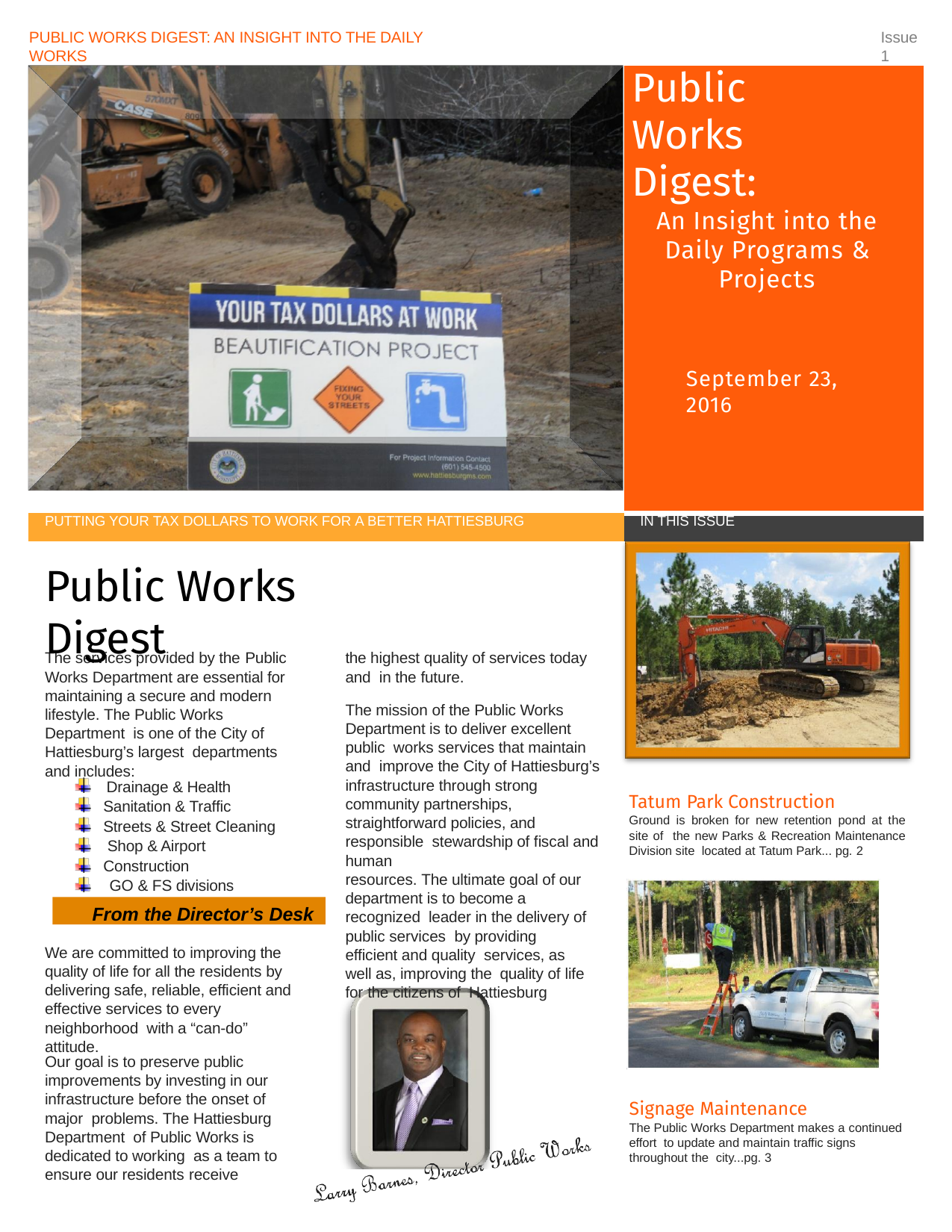

PUBLIC WORKS DIGEST: AN INSIGHT INTO THE DAILY WORKS
Issue 1

|  | Public Works Digest: An Insight into the Daily Programs & Projects September 23, 2016 |
| --- | --- |
| PUTTING YOUR TAX DOLLARS TO WORK FOR A BETTER HATTIESBURG | IN THIS ISSUE |

Public Works Digest
the highest quality of services today and  in the future.
The services provided by the Public
Works Department are essential for  maintaining a secure and modern  lifestyle. The Public Works Department  is one of the City of Hattiesburg’s largest  departments and includes:
The mission of the Public Works  Department is to deliver excellent public  works services that maintain and  improve the City of Hattiesburg’s  infrastructure through strong  community partnerships,  straightforward policies, and responsible  stewardship of fiscal and human
resources. The ultimate goal of our  department is to become a recognized  leader in the delivery of public services  by providing efficient and quality  services, as well as, improving the  quality of life for the citizens of  Hattiesburg
Drainage & Health  Sanitation & Traffic  Streets & Street Cleaning  Shop & Airport  Construction
GO & FS divisions

Tatum Park Construction
Ground is broken for new retention pond at the site of  the new Parks & Recreation Maintenance Division site  located at Tatum Park... pg. 2

From the Director’s Desk
We are committed to improving the  quality of life for all the residents by  delivering safe, reliable, efficient and  effective services to every neighborhood  with a “can-do” attitude.

Our goal is to preserve public  improvements by investing in our  infrastructure before the onset of major  problems. The Hattiesburg Department  of Public Works is dedicated to working  as a team to ensure our residents receive
Signage Maintenance
The Public Works Department makes a continued effort  to update and maintain traffic signs throughout the  city...pg. 3